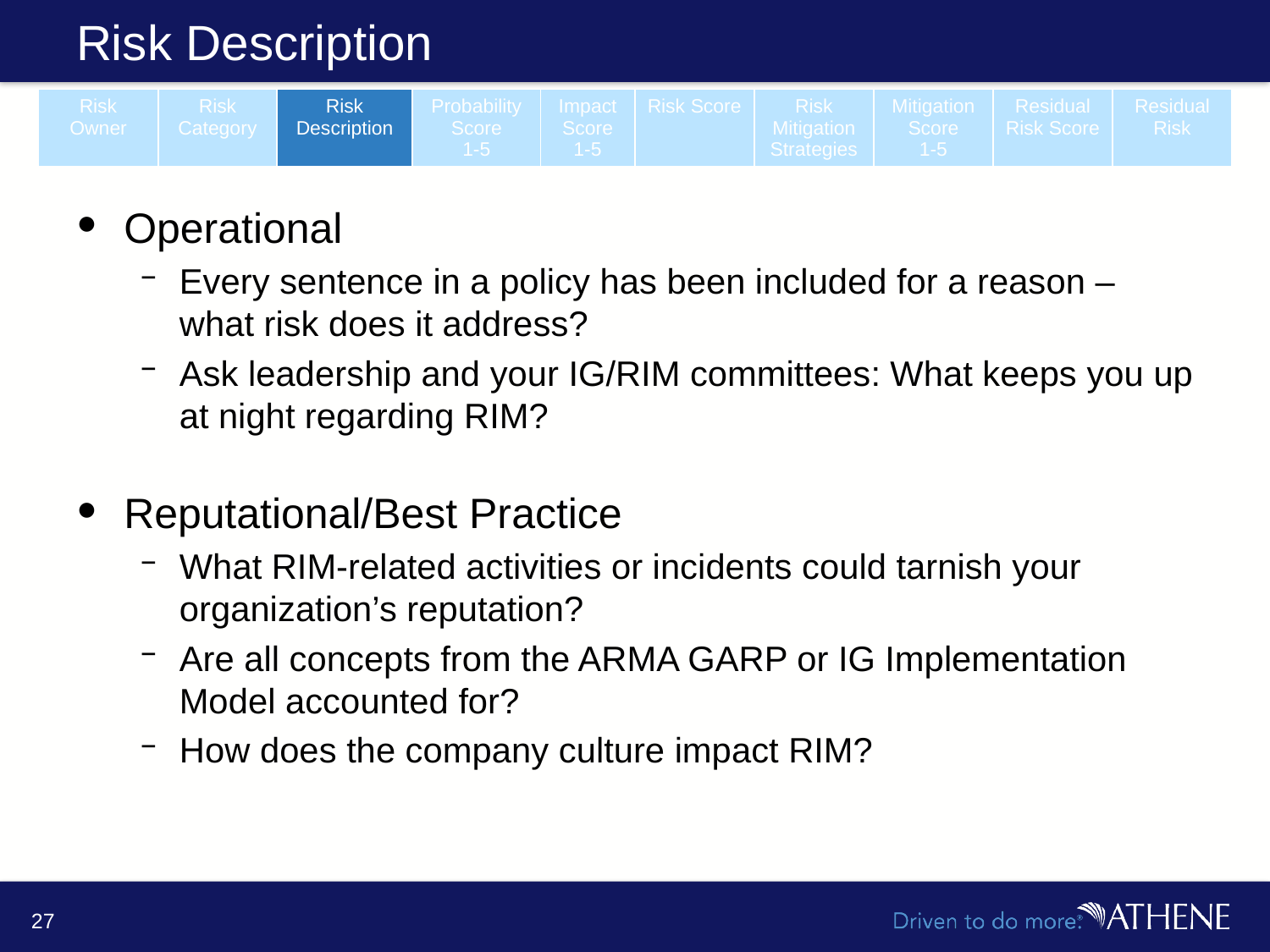

# Risk Description
| Risk Owner | Risk Category | Risk Description | Probability Score 1-5 | Impact Score 1-5 | Risk Score | Risk Mitigation Strategies | Mitigation Score 1-5 | Residual Risk Score | Residual Risk |
| --- | --- | --- | --- | --- | --- | --- | --- | --- | --- |
Operational
Every sentence in a policy has been included for a reason – what risk does it address?
Ask leadership and your IG/RIM committees: What keeps you up at night regarding RIM?
Reputational/Best Practice
What RIM-related activities or incidents could tarnish your organization’s reputation?
Are all concepts from the ARMA GARP or IG Implementation Model accounted for?
How does the company culture impact RIM?

27